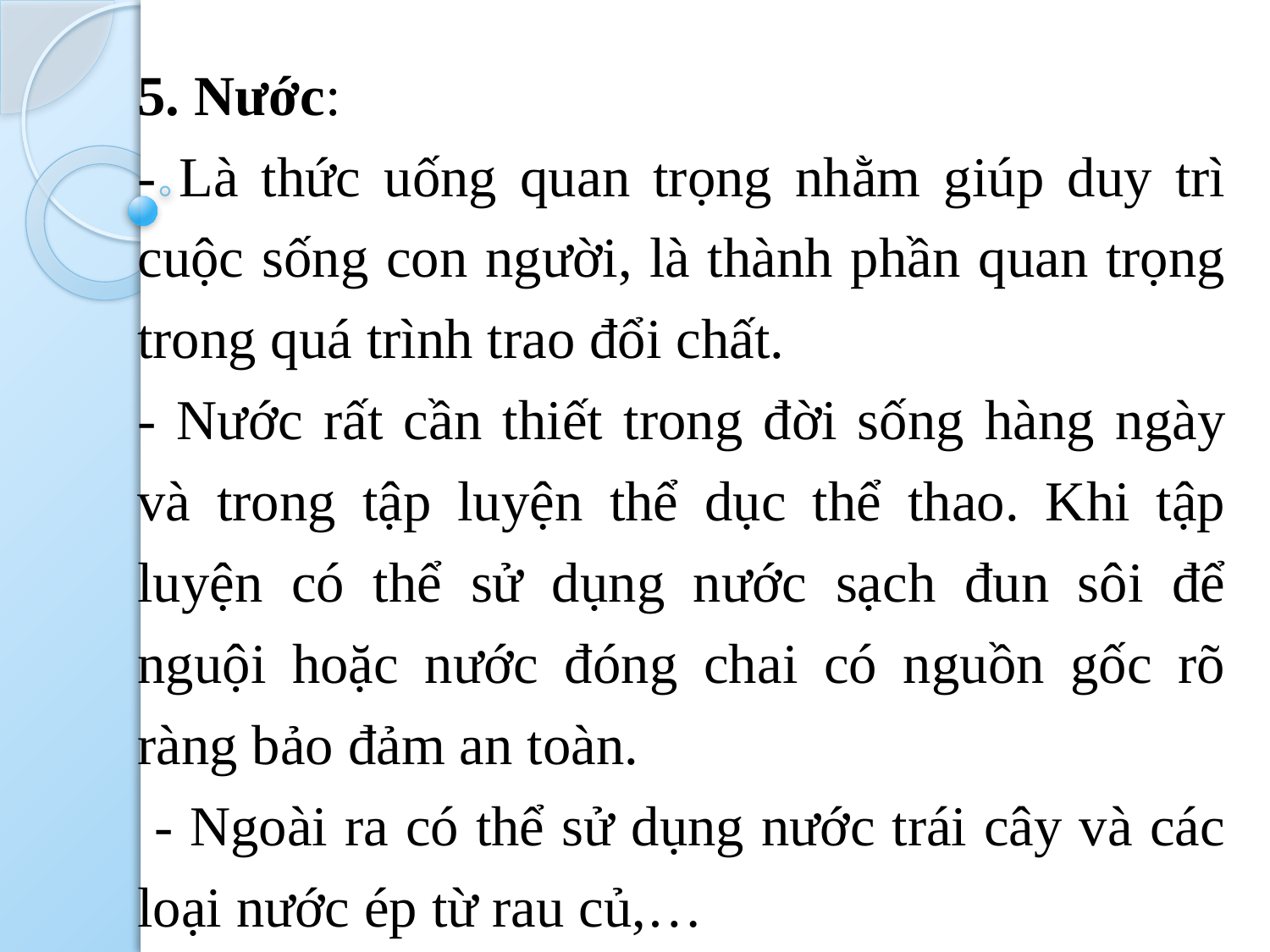

5. Nước:
- Là thức uống quan trọng nhằm giúp duy trì cuộc sống con người, là thành phần quan trọng trong quá trình trao đổi chất.
- Nước rất cần thiết trong đời sống hàng ngày và trong tập luyện thể dục thể thao. Khi tập luyện có thể sử dụng nước sạch đun sôi để nguội hoặc nước đóng chai có nguồn gốc rõ ràng bảo đảm an toàn.
 - Ngoài ra có thể sử dụng nước trái cây và các loại nước ép từ rau củ,…